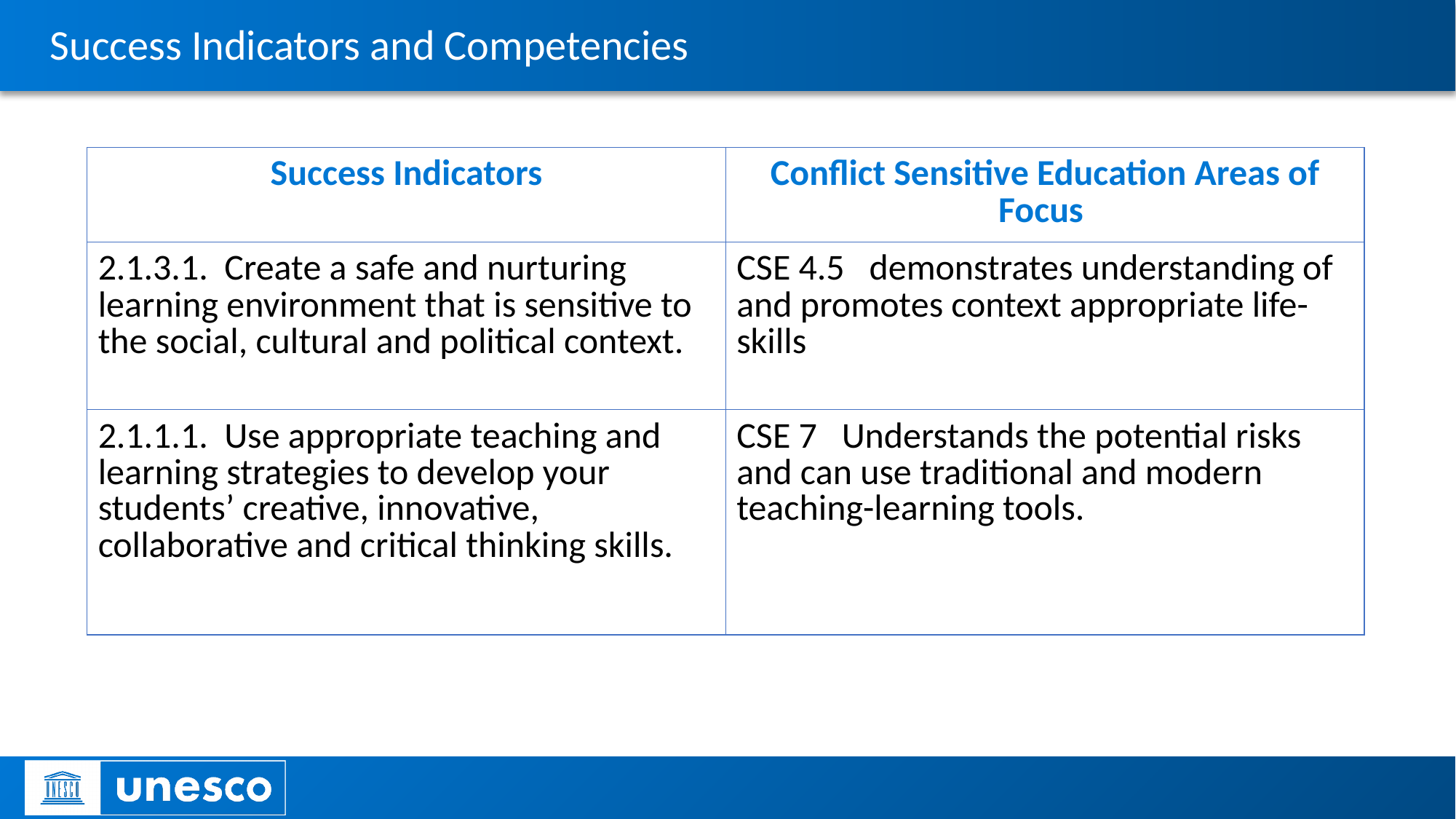

# Success Indicators and Competencies
| Success Indicators | Conflict Sensitive Education Areas of Focus |
| --- | --- |
| 2.1.3.1.  Create a safe and nurturing learning environment that is sensitive to the social, cultural and political context. | CSE 4.5 demonstrates understanding of and promotes context appropriate life-skills |
| 2.1.1.1.  Use appropriate teaching and learning strategies to develop your students’ creative, innovative, collaborative and critical thinking skills. | CSE 7 Understands the potential risks and can use traditional and modern teaching-learning tools. |